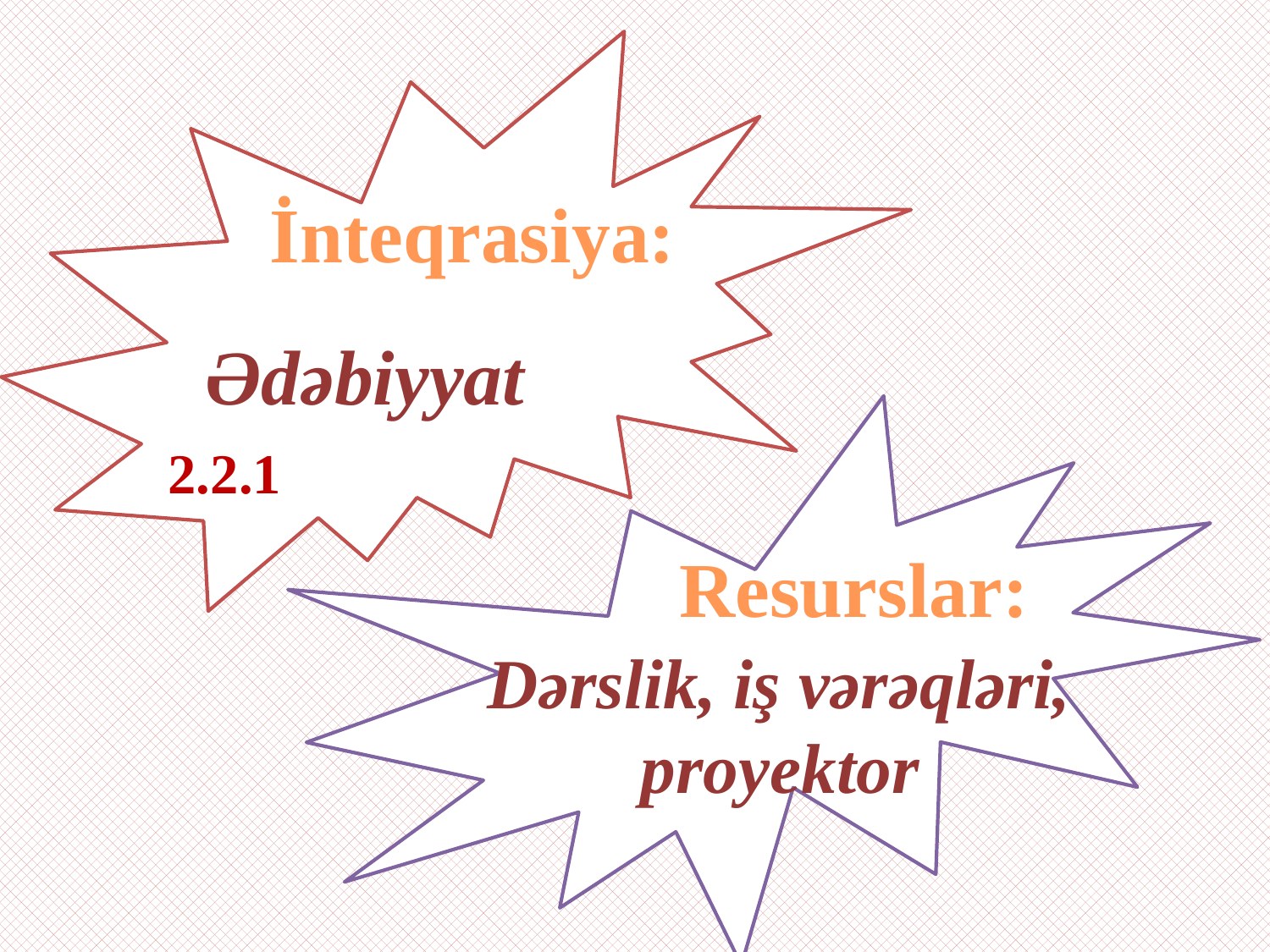

İnteqrasiya:
Ədəbiyyat

Resurslar:
Dərslik, iş vərəqləri,
proyektor
2.2.1